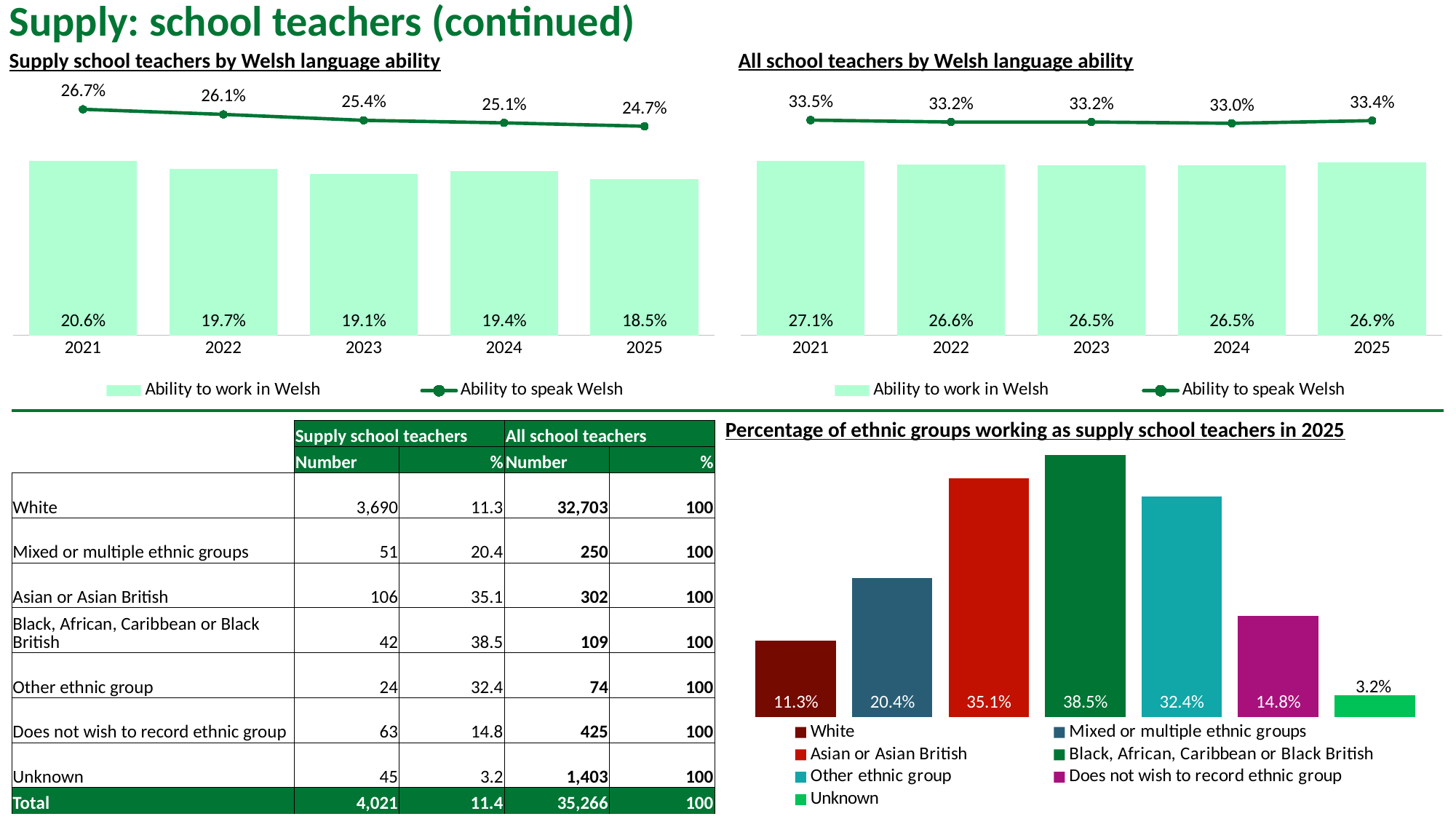

Supply: school teachers (continued)

All school teachers by Welsh language ability

### Chart

| Category | Ability to work in Welsh | Ability to speak Welsh |
|---|---|---|
| 2021 | 0.271 | 0.335 |
| 2022 | 0.266 | 0.332 |
| 2023 | 0.265 | 0.332 |
| 2024 | 0.265 | 0.33 |
| 2025 | 0.268785799353485 | 0.334202914988941 |

### Chart

| Category | Ability to work in Welsh | Ability to speak Welsh |
|---|---|---|
| 2021 | 0.206 | 0.267 |
| 2022 | 0.197 | 0.261 |
| 2023 | 0.191 | 0.254 |
| 2024 | 0.194 | 0.251 |
| 2025 | 0.185 | 0.247 |
Supply school teachers by Welsh language ability

### Chart

| Category | White | Mixed or multiple ethnic groups | Asian or Asian British | Black, African, Caribbean or Black British | Other ethnic group | Does not wish to record ethnic group | Unknown |
|---|---|---|---|---|---|---|---|
| Supply TEA | 0.112833684983029 | 0.204 | 0.350993377483444 | 0.385321100917431 | 0.324324324324324 | 0.148235294117647 | 0.0320741268709907 |
Percentage of ethnic groups working as supply school teachers in 2025
|  | Supply school teachers |  | All school teachers |  |
| --- | --- | --- | --- | --- |
|  | Number | % | Number | % |
| White | 3,690 | 11.3 | 32,703 | 100 |
| Mixed or multiple ethnic groups | 51 | 20.4 | 250 | 100 |
| Asian or Asian British | 106 | 35.1 | 302 | 100 |
| Black, African, Caribbean or Black British | 42 | 38.5 | 109 | 100 |
| Other ethnic group | 24 | 32.4 | 74 | 100 |
| Does not wish to record ethnic group | 63 | 14.8 | 425 | 100 |
| Unknown | 45 | 3.2 | 1,403 | 100 |
| Total | 4,021 | 11.4 | 35,266 | 100 |